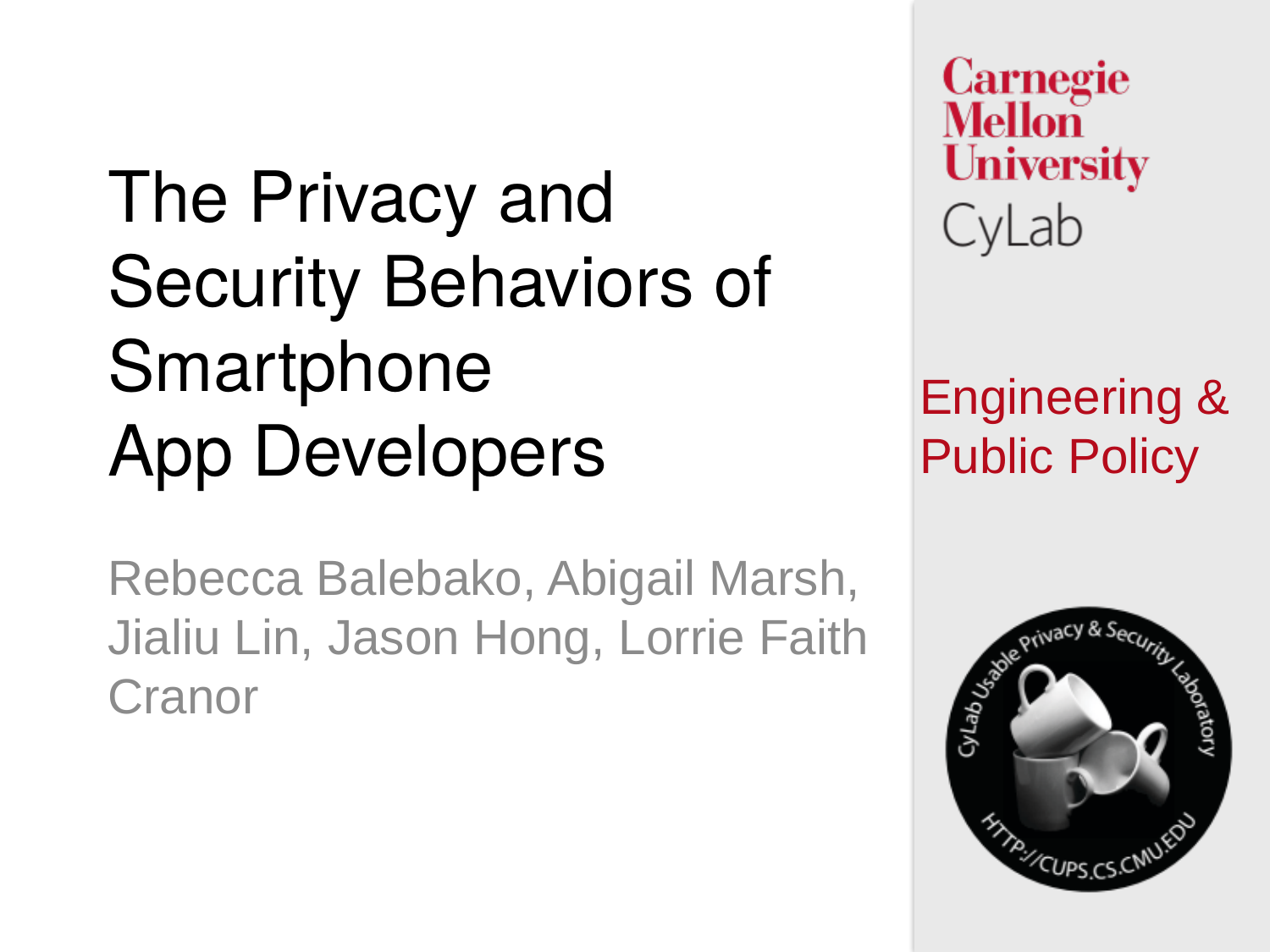

# The Privacy and Security Behaviors of Smartphone App Developers
Rebecca Balebako, Abigail Marsh, Jialiu Lin, Jason Hong, Lorrie Faith Cranor